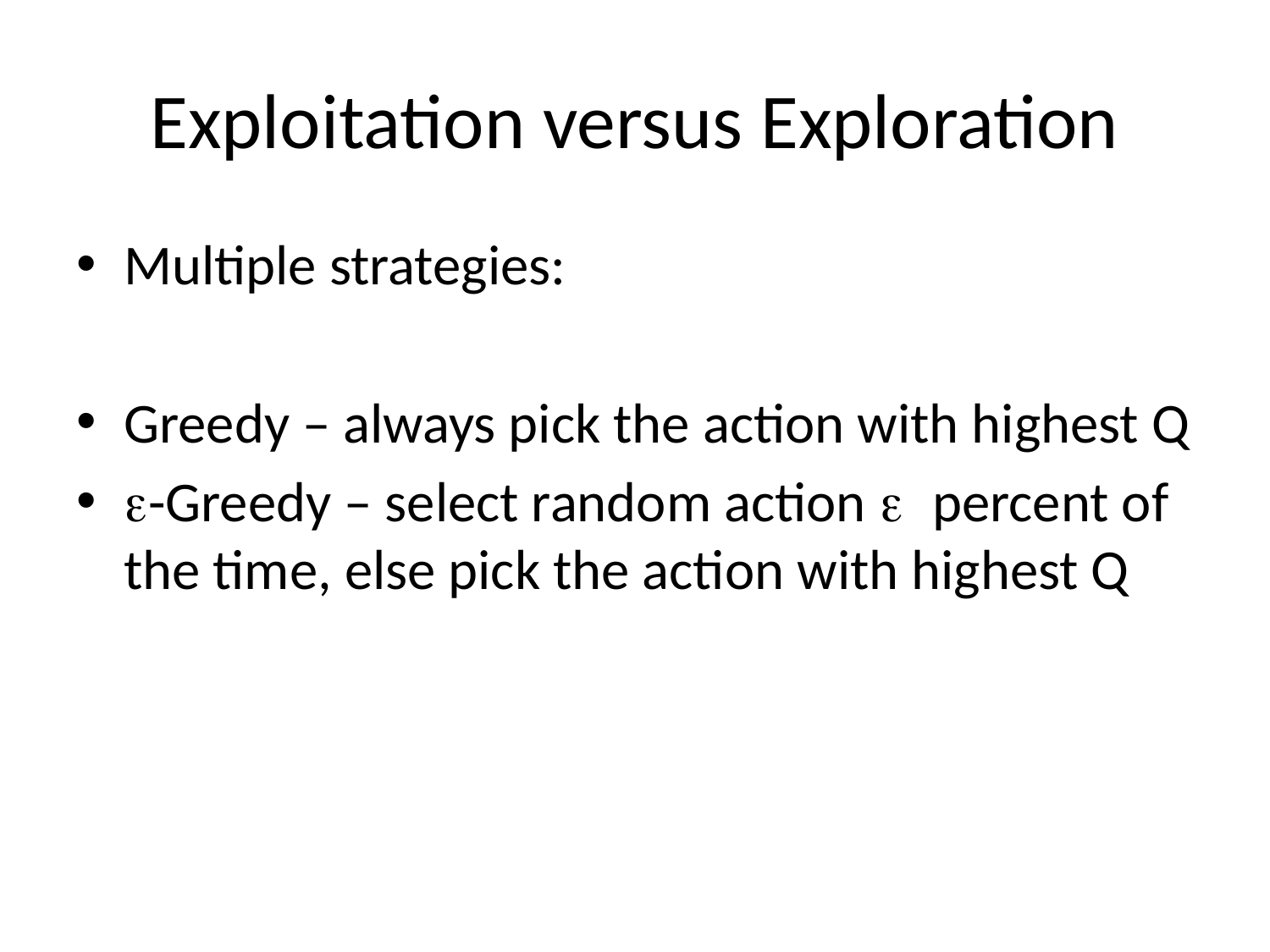

# Exploitation versus Exploration
Multiple strategies:

Greedy – always pick the action with highest Q
ε-Greedy – select random action ε percent of the time, else pick the action with highest Q